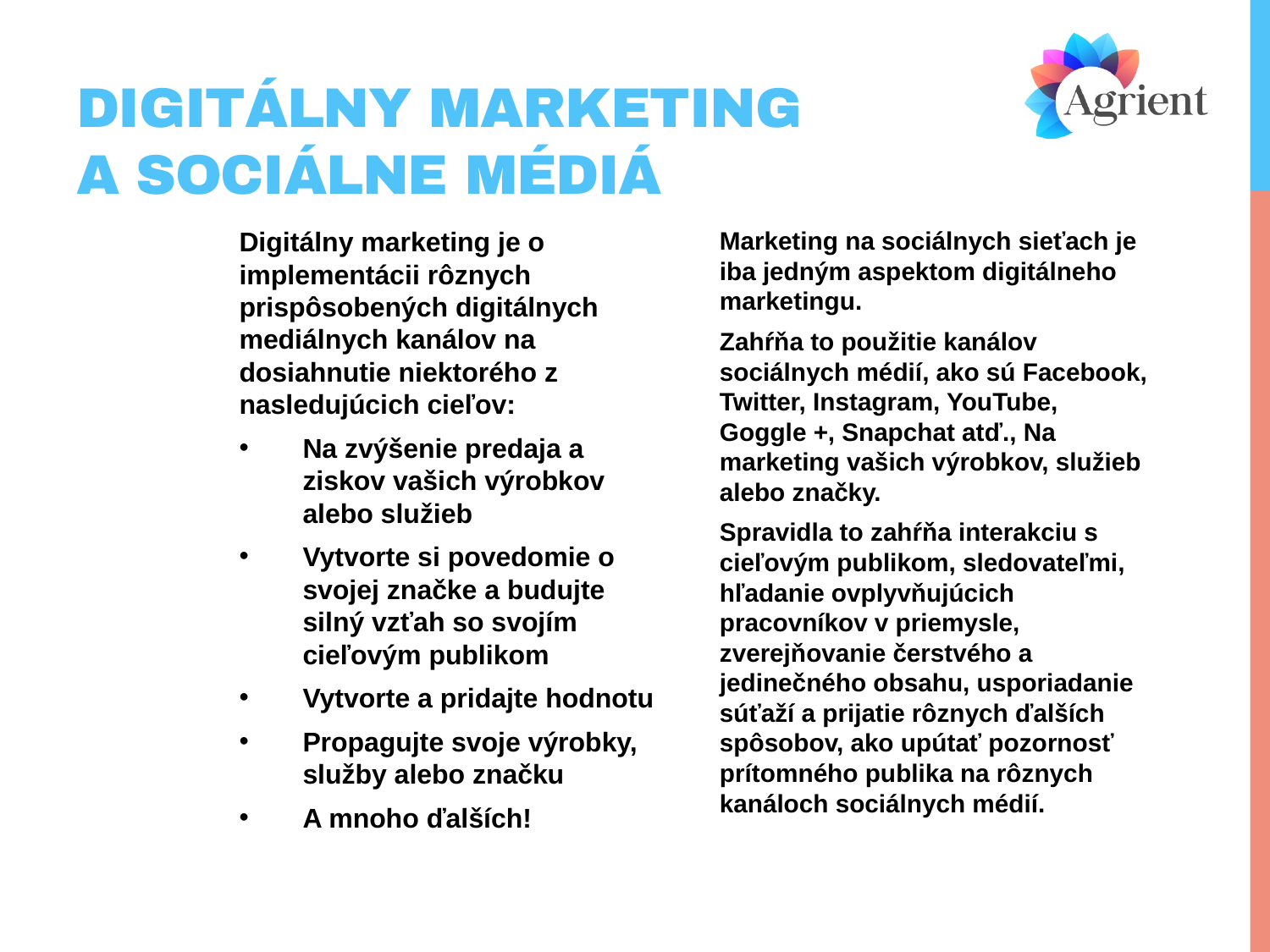

# Digitálny marketing a sociálne médiá
Digitálny marketing je o implementácii rôznych prispôsobených digitálnych mediálnych kanálov na dosiahnutie niektorého z nasledujúcich cieľov:
Na zvýšenie predaja a ziskov vašich výrobkov alebo služieb
Vytvorte si povedomie o svojej značke a budujte silný vzťah so svojím cieľovým publikom
Vytvorte a pridajte hodnotu
Propagujte svoje výrobky, služby alebo značku
A mnoho ďalších!
Marketing na sociálnych sieťach je iba jedným aspektom digitálneho marketingu.
Zahŕňa to použitie kanálov sociálnych médií, ako sú Facebook, Twitter, Instagram, YouTube, Goggle +, Snapchat atď., Na marketing vašich výrobkov, služieb alebo značky.
Spravidla to zahŕňa interakciu s cieľovým publikom, sledovateľmi, hľadanie ovplyvňujúcich pracovníkov v priemysle, zverejňovanie čerstvého a jedinečného obsahu, usporiadanie súťaží a prijatie rôznych ďalších spôsobov, ako upútať pozornosť prítomného publika na rôznych kanáloch sociálnych médií.